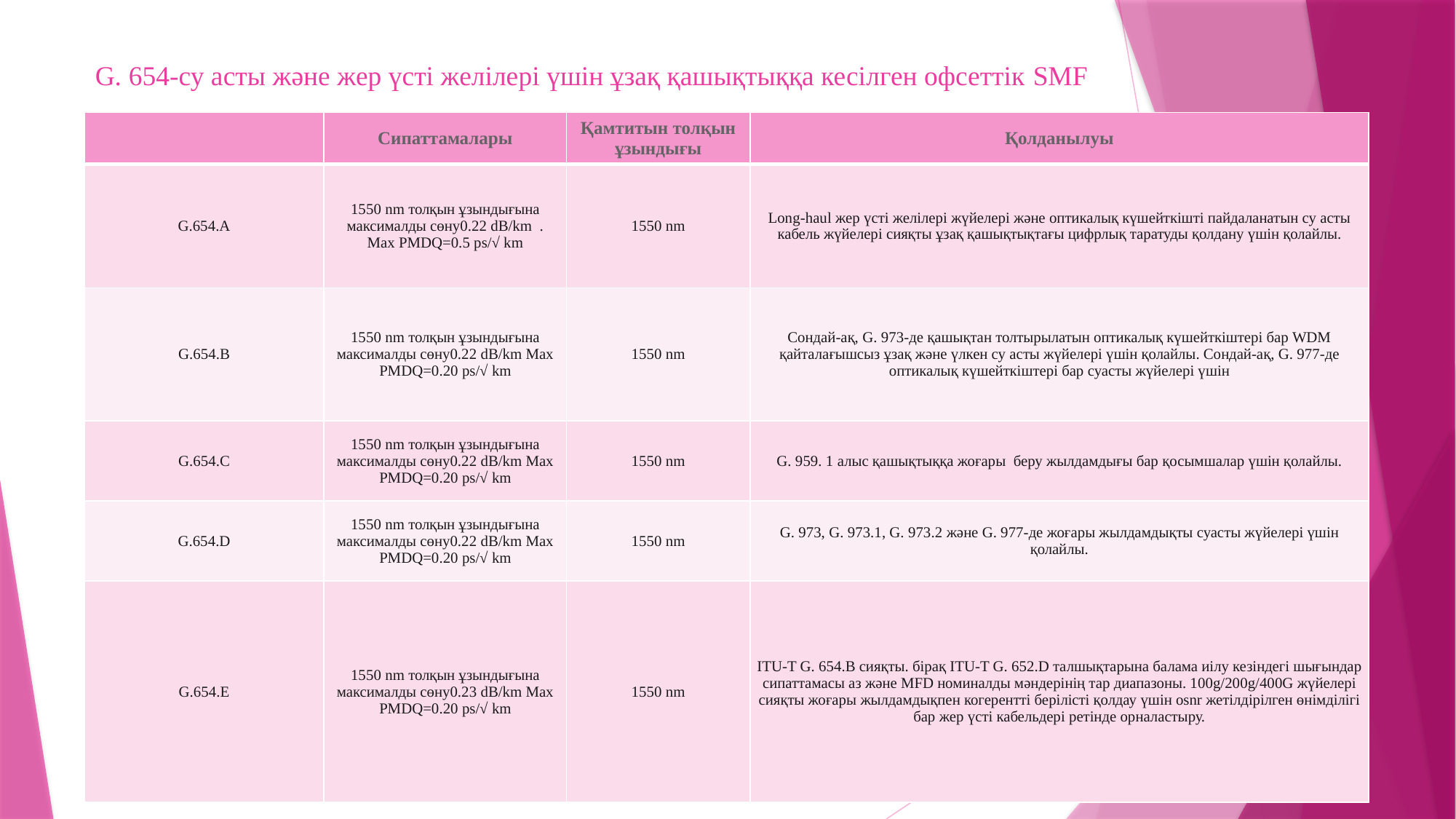

# G. 654-су асты және жер үсті желілері үшін ұзақ қашықтыққа кесілген офсеттік SMF
|  | Сипаттамалары | Қамтитын толқын ұзындығы | Қолданылуы |
| --- | --- | --- | --- |
| G.654.A | 1550 nm толқын ұзындығына максималды сөну0.22 dB/km . Max PMDQ=0.5 ps/√ km | 1550 nm | Long-haul жер үсті желілері жүйелері және оптикалық күшейткішті пайдаланатын су асты кабель жүйелері сияқты ұзақ қашықтықтағы цифрлық таратуды қолдану үшін қолайлы. |
| G.654.B | 1550 nm толқын ұзындығына максималды сөну0.22 dB/km Max PMDQ=0.20 ps/√ km | 1550 nm | Сондай-ақ, G. 973-де қашықтан толтырылатын оптикалық күшейткіштері бар WDM қайталағышсыз ұзақ және үлкен су асты жүйелері үшін қолайлы. Сондай-ақ, G. 977-де оптикалық күшейткіштері бар суасты жүйелері үшін |
| G.654.C | 1550 nm толқын ұзындығына максималды сөну0.22 dB/km Max PMDQ=0.20 ps/√ km | 1550 nm | G. 959. 1 алыс қашықтыққа жоғары беру жылдамдығы бар қосымшалар үшін қолайлы. |
| G.654.D | 1550 nm толқын ұзындығына максималды сөну0.22 dB/km Max PMDQ=0.20 ps/√ km | 1550 nm | G. 973, G. 973.1, G. 973.2 және G. 977-де жоғары жылдамдықты суасты жүйелері үшін қолайлы. |
| G.654.E | 1550 nm толқын ұзындығына максималды сөну0.23 dB/km Max PMDQ=0.20 ps/√ km | 1550 nm | ITU-T G. 654.В сияқты. бірақ ITU-T G. 652.D талшықтарына балама иілу кезіндегі шығындар сипаттамасы аз және MFD номиналды мәндерінің тар диапазоны. 100g/200g/400G жүйелері сияқты жоғары жылдамдықпен когерентті берілісті қолдау үшін osnr жетілдірілген өнімділігі бар жер үсті кабельдері ретінде орналастыру. |